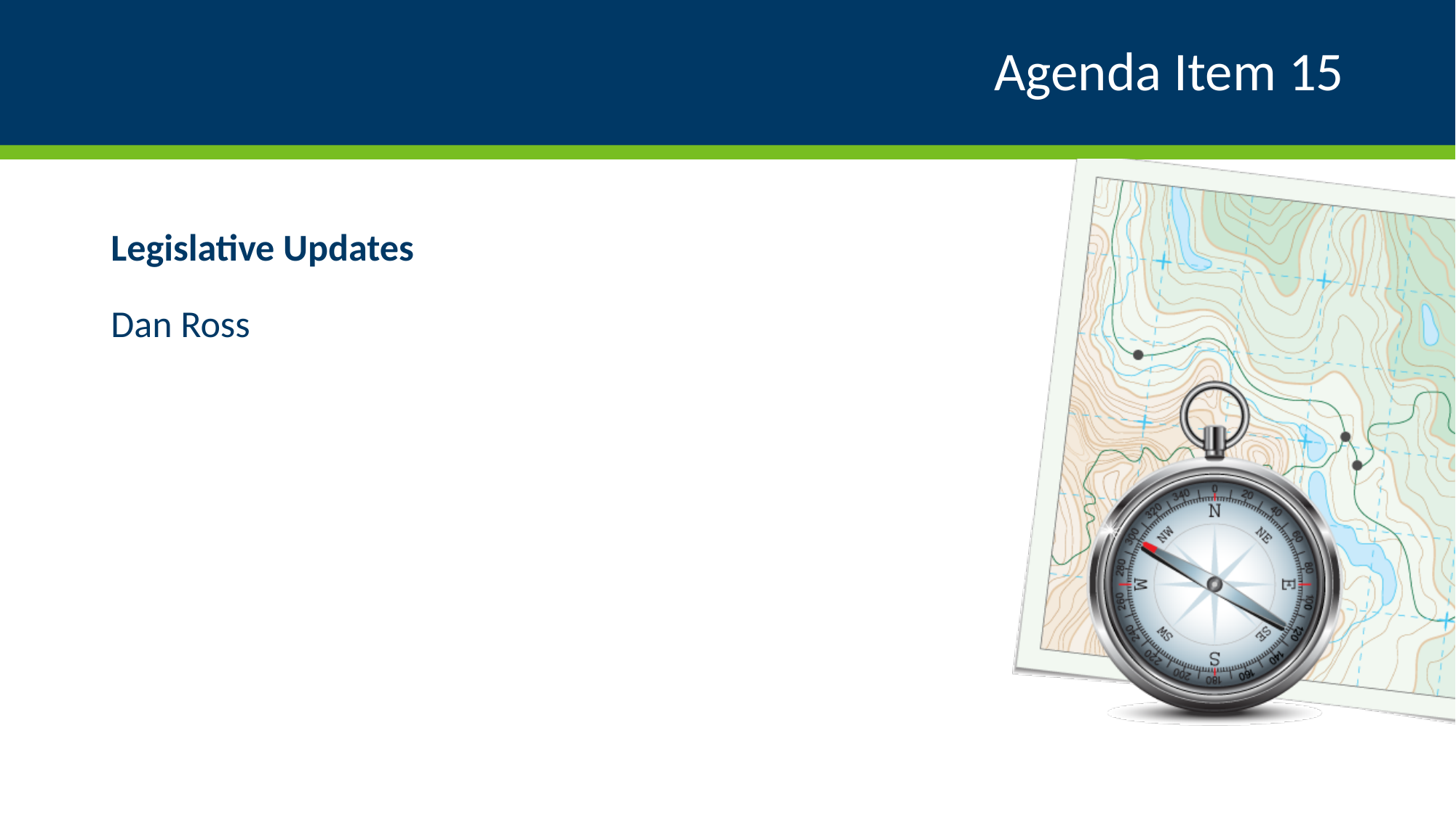

# Agenda Item 15
Legislative Updates
Dan Ross